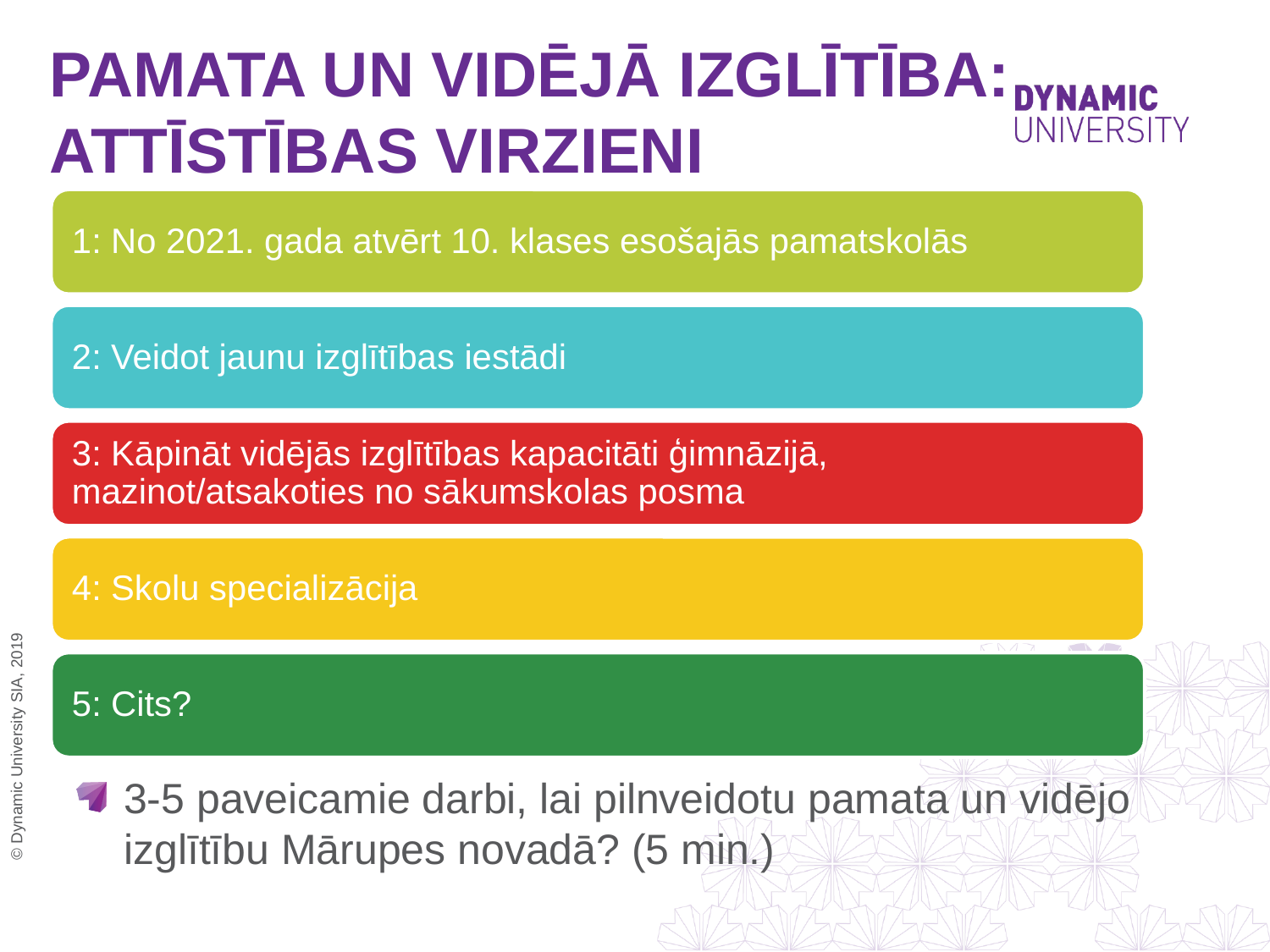

# PAMATA UN VIDĒJĀ IZGLĪTĪBA: ATTĪSTĪBAS VIRZIENI
1: No 2021. gada atvērt 10. klases esošajās pamatskolās
2: Veidot jaunu izglītības iestādi
3: Kāpināt vidējās izglītības kapacitāti ģimnāzijā, mazinot/atsakoties no sākumskolas posma
4: Skolu specializācija
5: Cits?
3-5 paveicamie darbi, lai pilnveidotu pamata un vidējo izglītību Mārupes novadā? (5 min.)